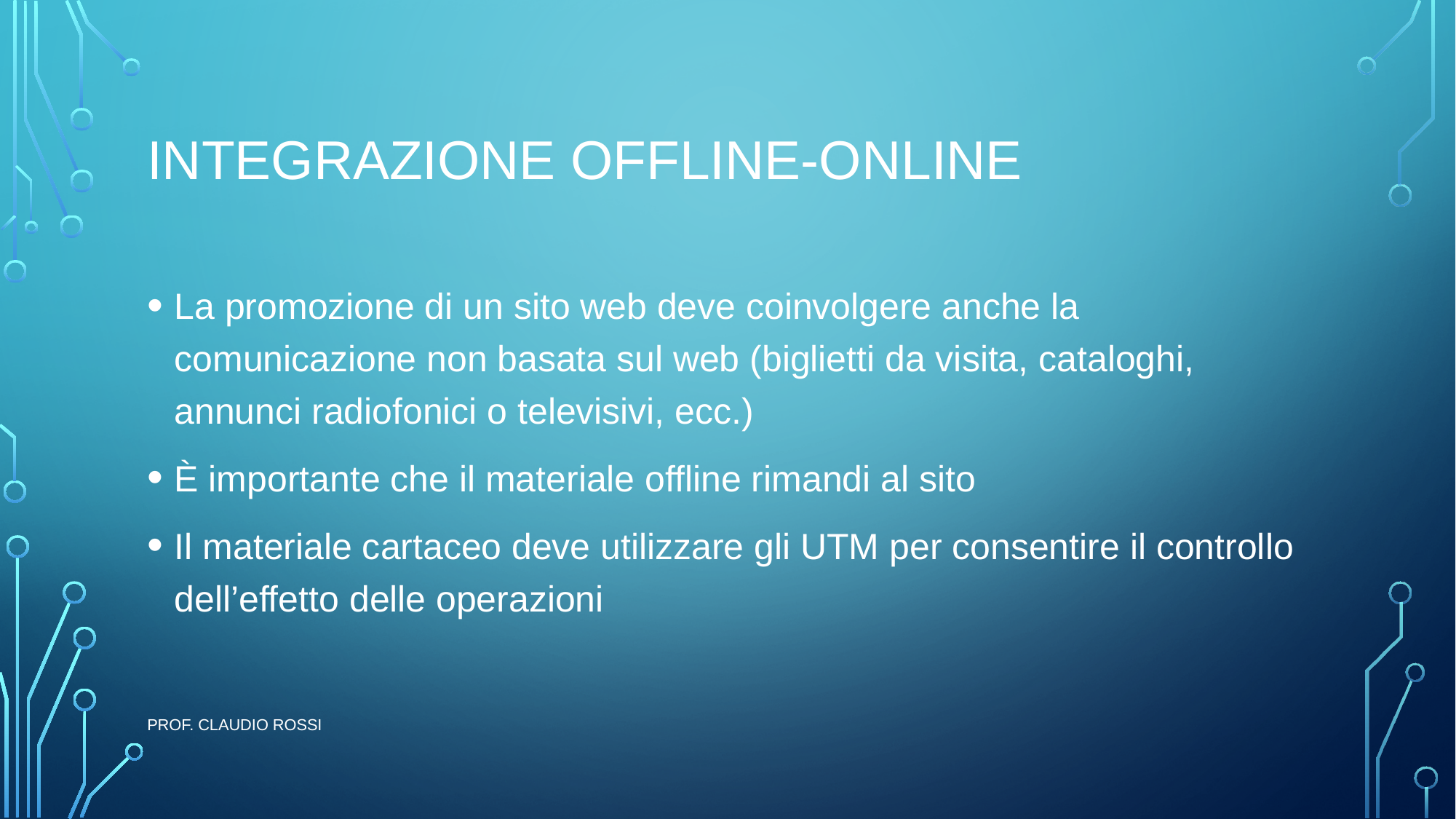

# Integrazione oFFline-oNline
La promozione di un sito web deve coinvolgere anche la comunicazione non basata sul web (biglietti da visita, cataloghi, annunci radiofonici o televisivi, ecc.)
È importante che il materiale offline rimandi al sito
Il materiale cartaceo deve utilizzare gli UTM per consentire il controllo dell’effetto delle operazioni
prof. Claudio Rossi